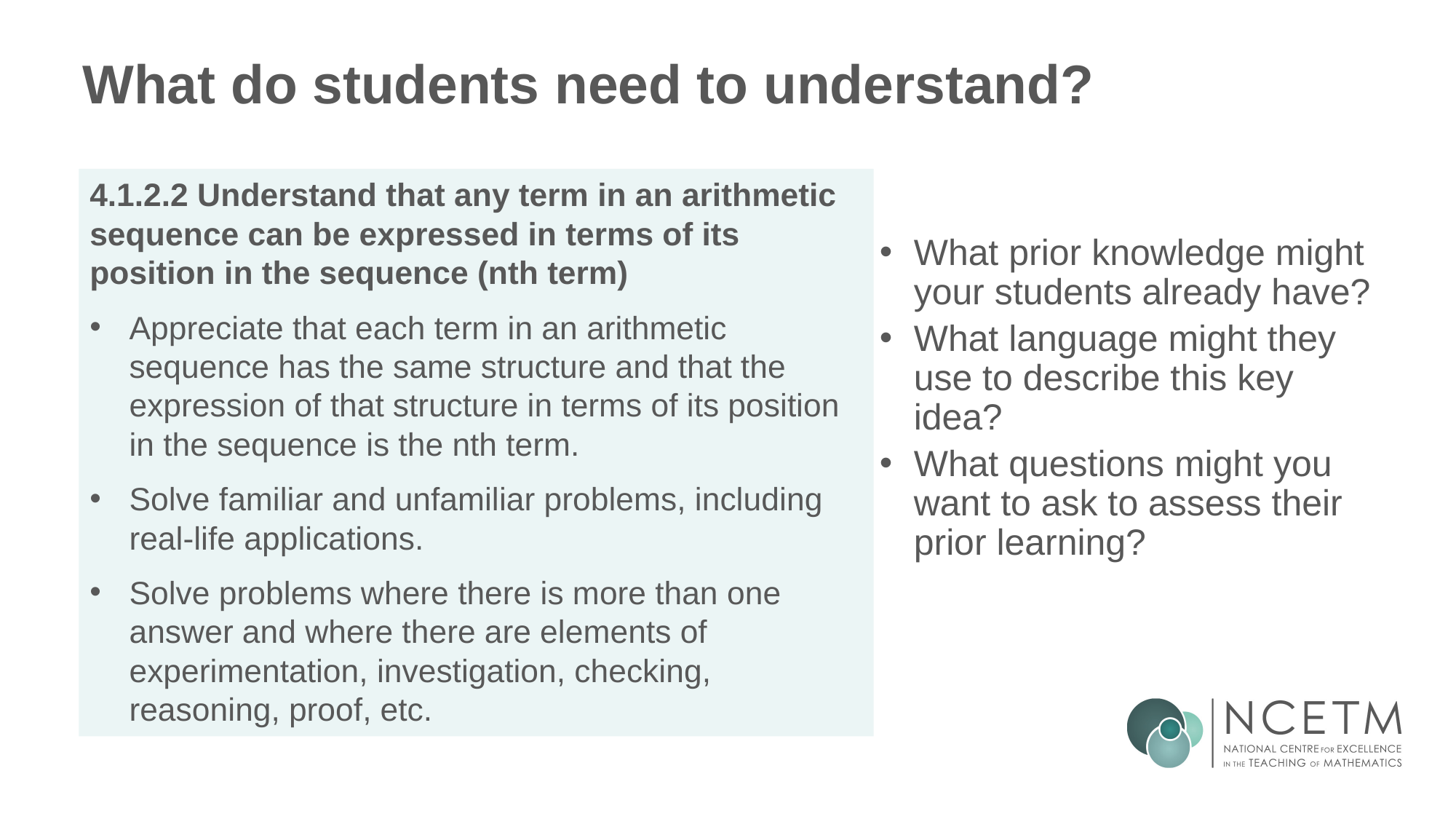

# What do students need to understand?
What prior knowledge might your students already have?
What language might they use to describe this key idea?
What questions might you want to ask to assess their prior learning?
4.1.2.2 Understand that any term in an arithmetic sequence can be expressed in terms of its position in the sequence (nth term)
Appreciate that each term in an arithmetic sequence has the same structure and that the expression of that structure in terms of its position in the sequence is the nth term.
Solve familiar and unfamiliar problems, including real-life applications.
Solve problems where there is more than one answer and where there are elements of experimentation, investigation, checking, reasoning, proof, etc.